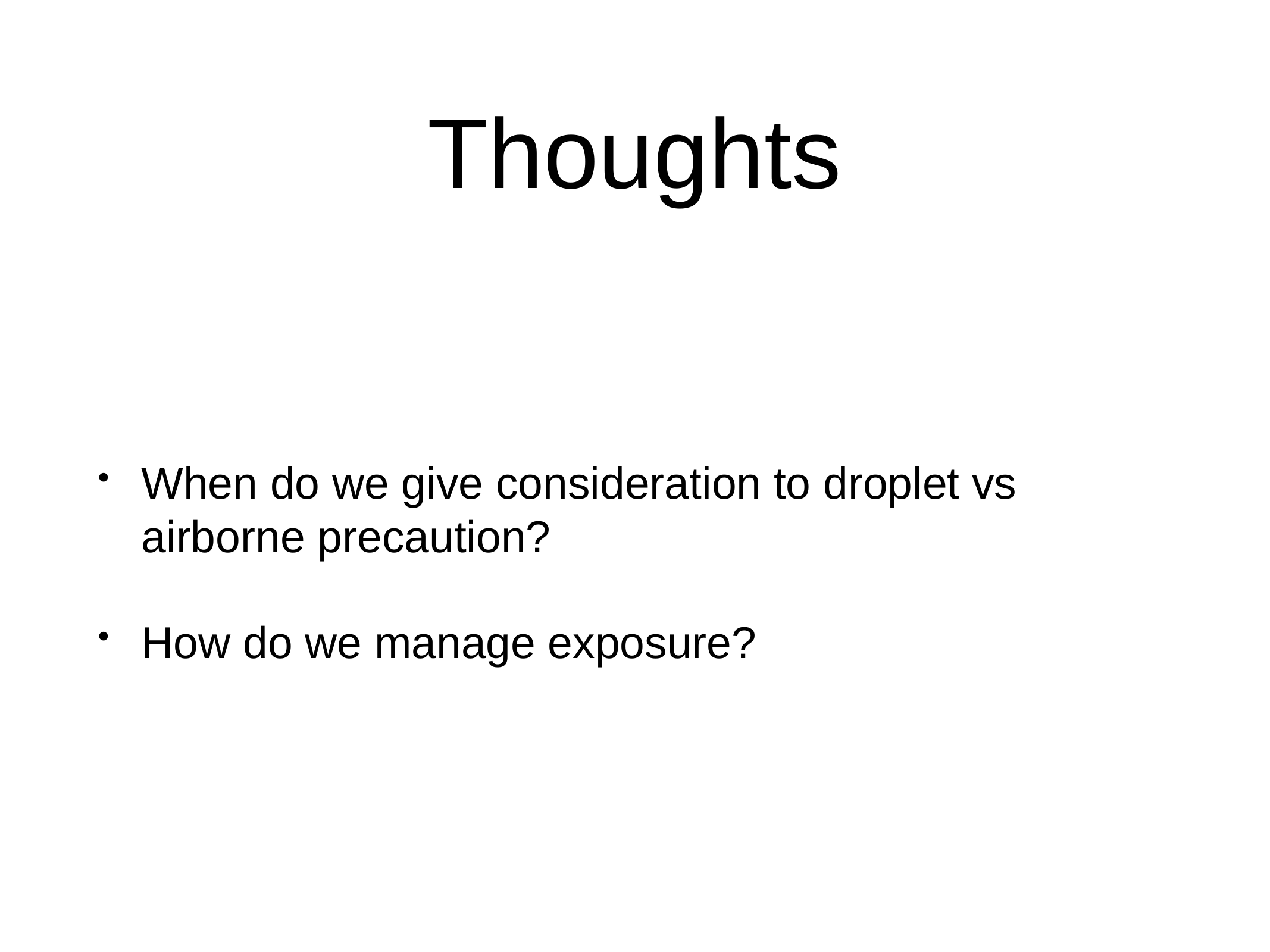

# Thoughts
When do we give consideration to droplet vs airborne precaution?
How do we manage exposure?